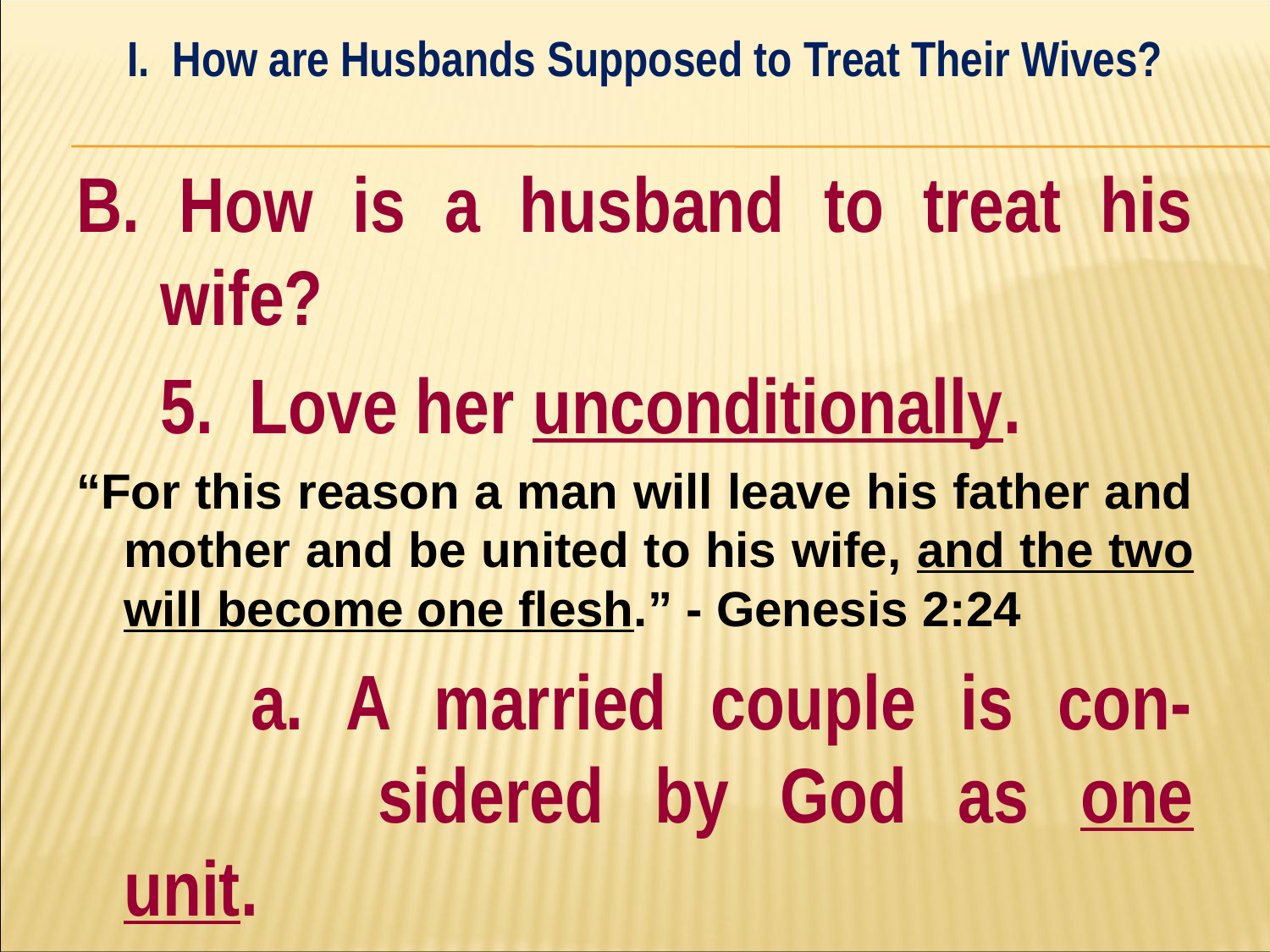

I.  How are Husbands Supposed to Treat Their Wives?
#
B. How is a husband to treat his wife?
	5.  Love her unconditionally.
“For this reason a man will leave his father and mother and be united to his wife, and the two will become one flesh.” - Genesis 2:24
		a.  A  married  couple  is  con-		sidered by God as one unit.